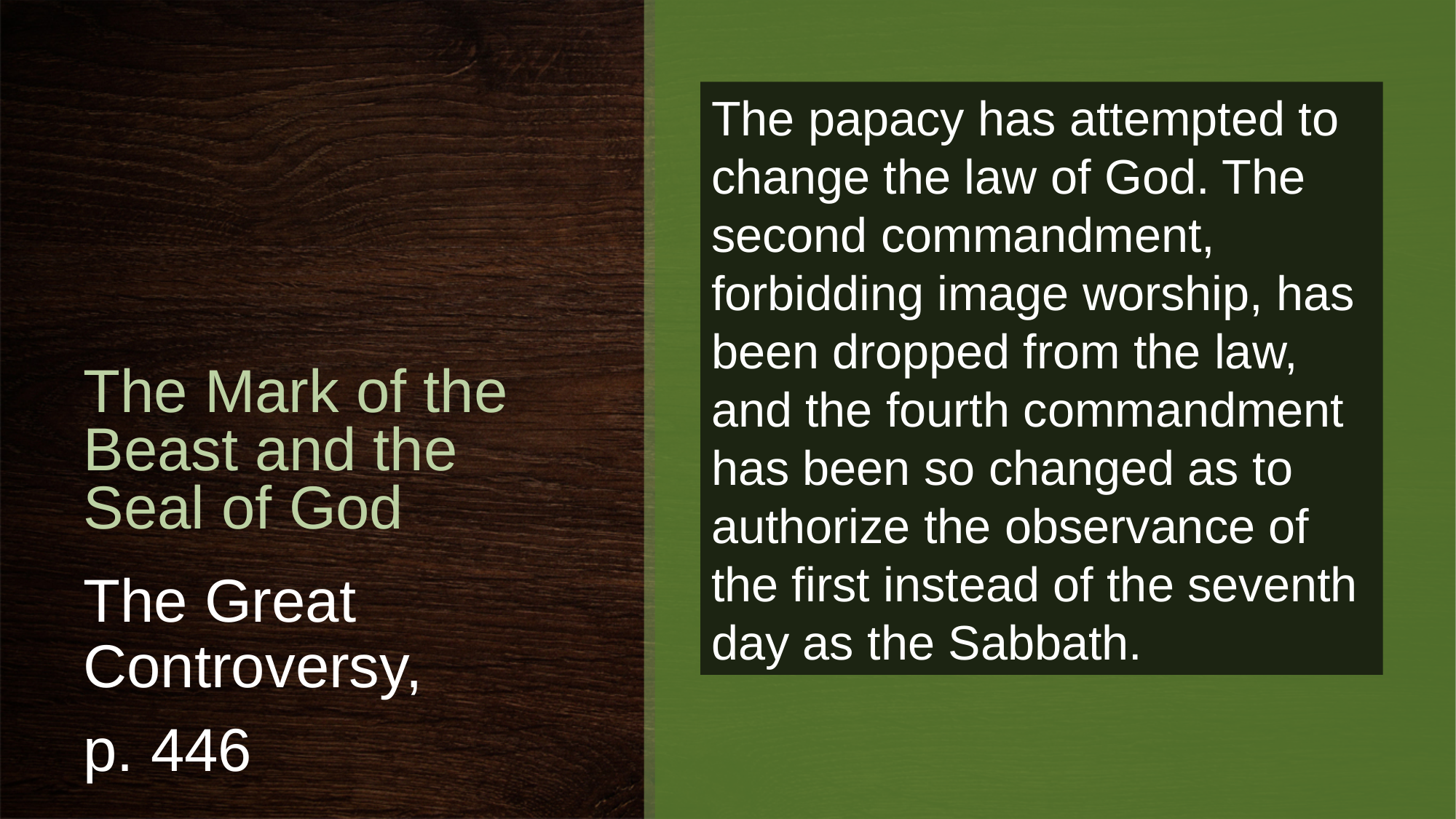

# The Mark of the Beast and the Seal of God
The papacy has attempted to change the law of God. The second commandment, forbidding image worship, has been dropped from the law, and the fourth commandment has been so changed as to authorize the observance of the first instead of the seventh day as the Sabbath.
The Great Controversy,
p. 446